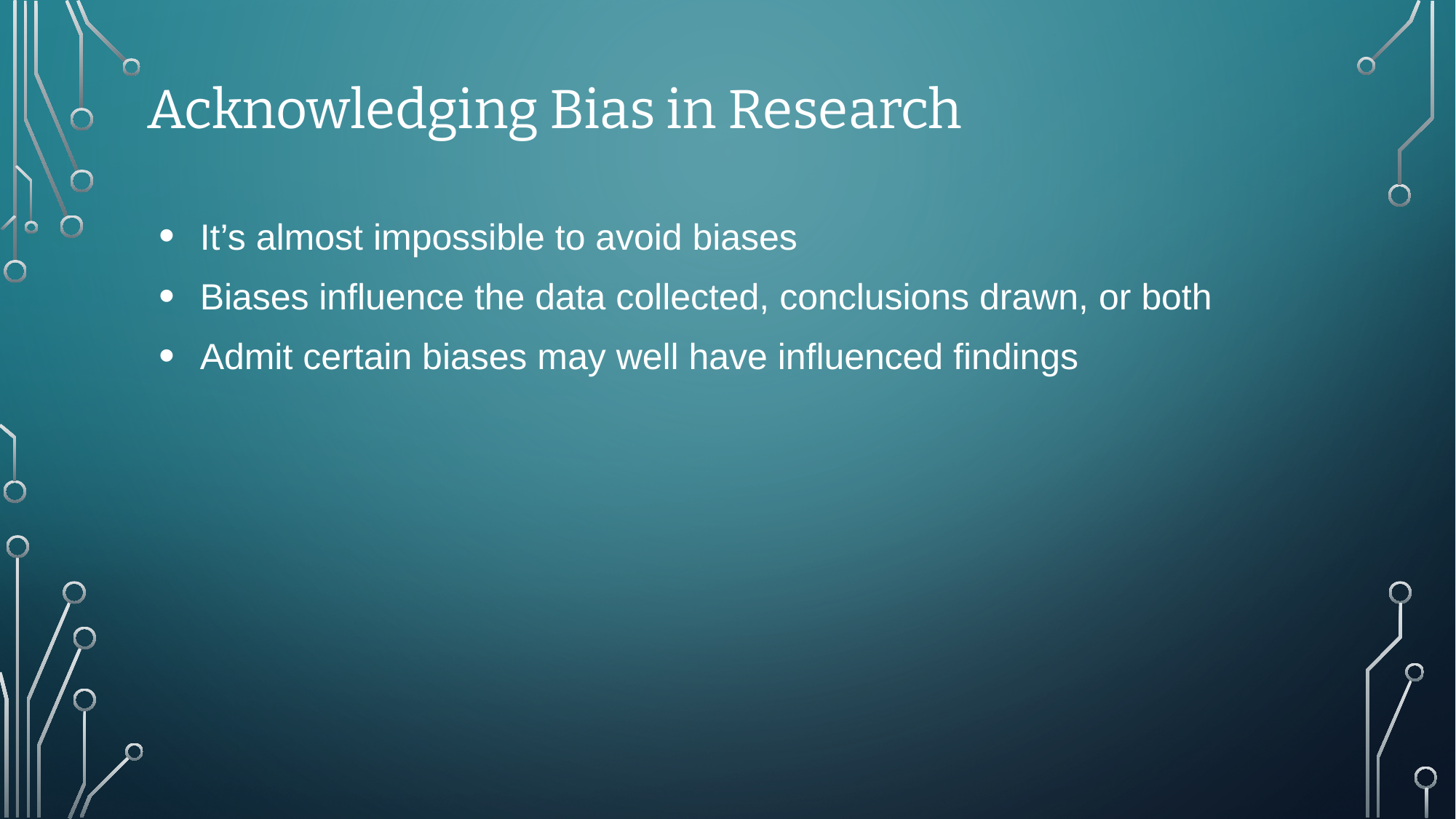

# Acknowledging Bias in Research
It’s almost impossible to avoid biases
Biases influence the data collected, conclusions drawn, or both
Admit certain biases may well have influenced findings